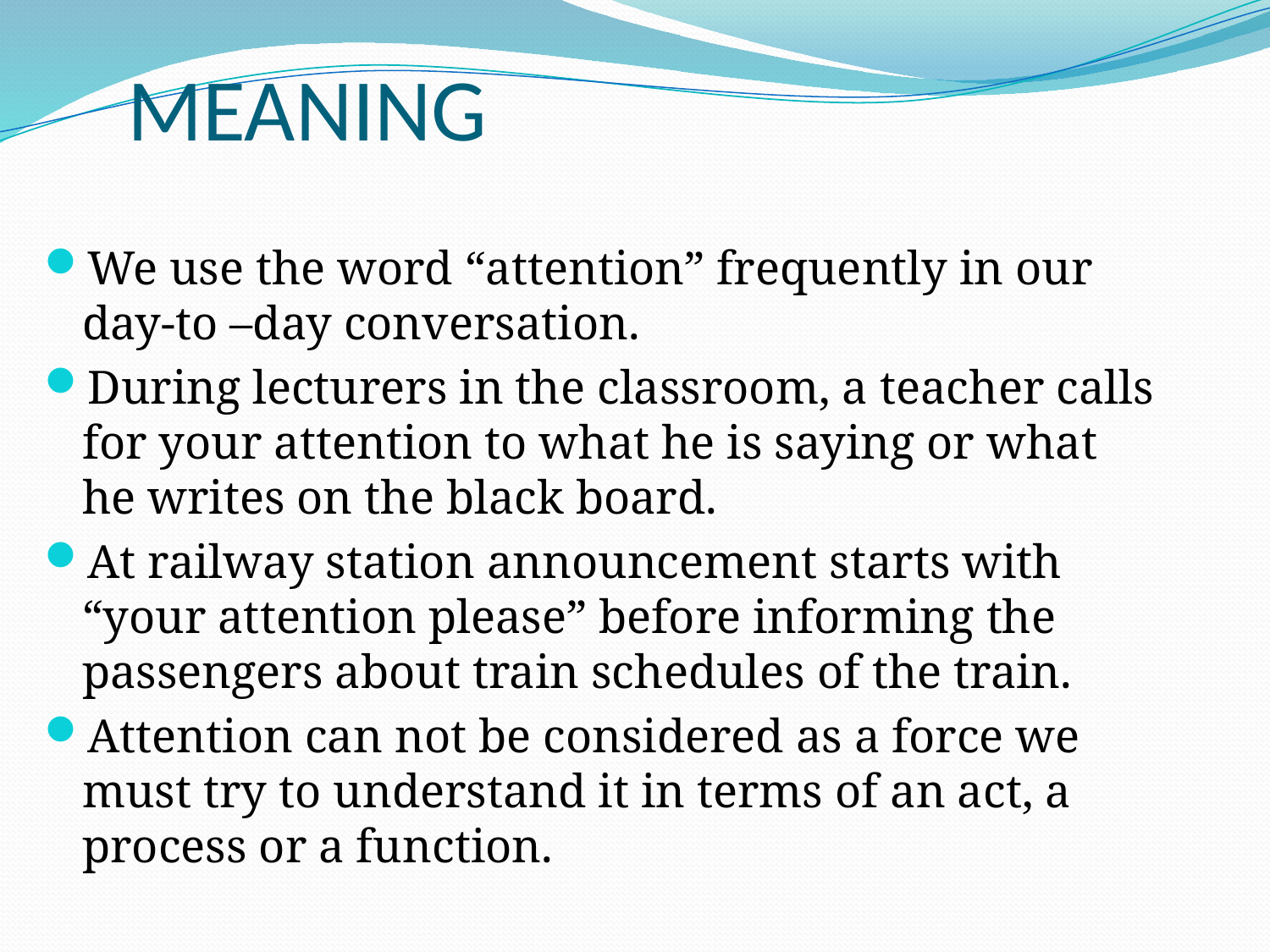

# MEANING
We use the word “attention” frequently in our day-to –day conversation.
During lecturers in the classroom, a teacher calls for your attention to what he is saying or what he writes on the black board.
At railway station announcement starts with “your attention please” before informing the passengers about train schedules of the train.
Attention can not be considered as a force we must try to understand it in terms of an act, a process or a function.